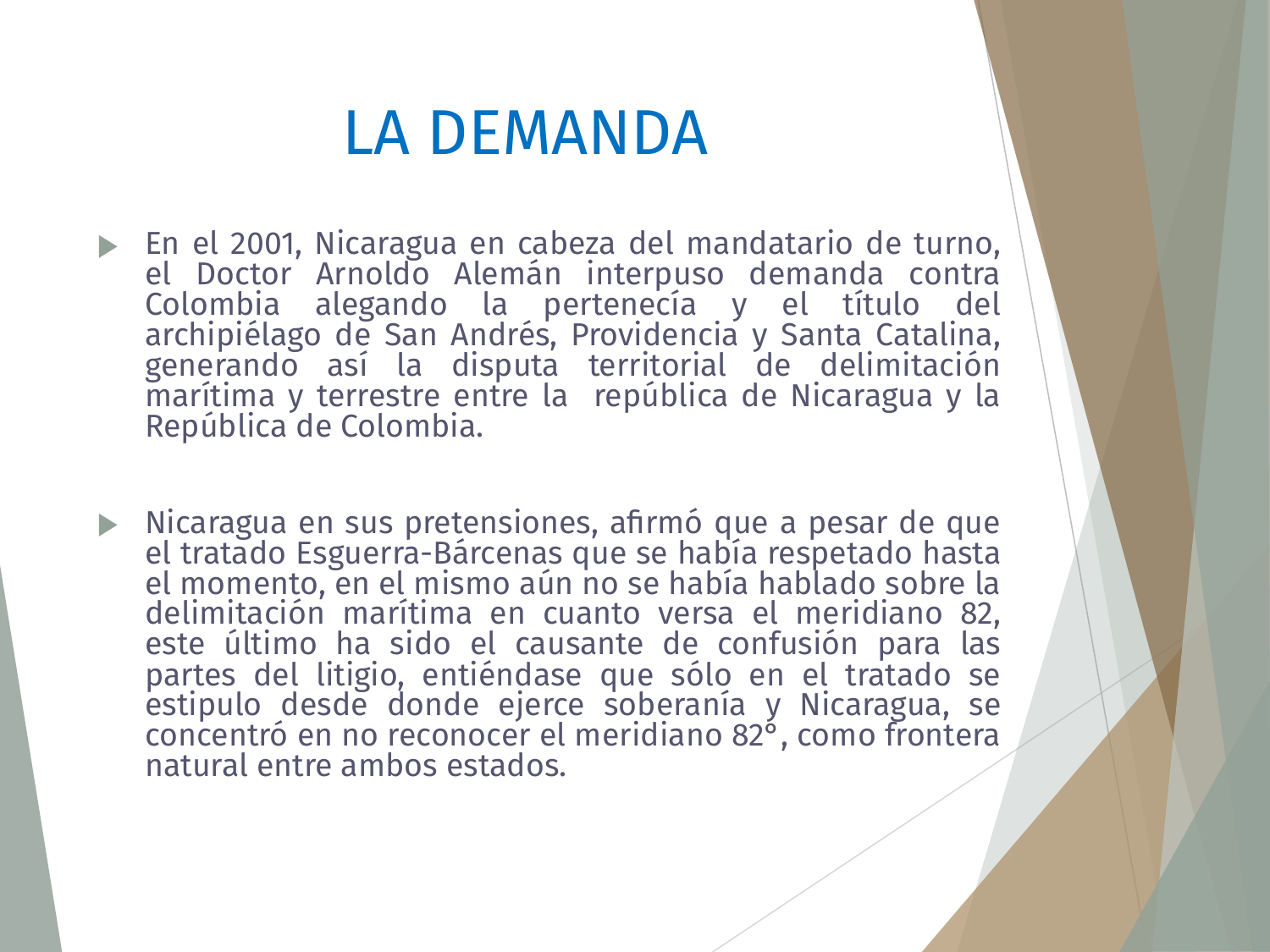

# LA DEMANDA
En el 2001, Nicaragua en cabeza del mandatario de turno, el Doctor Arnoldo Alemán interpuso demanda contra Colombia alegando la pertenecía y el título del archipiélago de San Andrés, Providencia y Santa Catalina, generando así la disputa territorial de delimitación marítima y terrestre entre la  república de Nicaragua y la República de Colombia.

Nicaragua en sus pretensiones, afirmó que a pesar de que el tratado Esguerra-Bárcenas que se había respetado hasta el momento, en el mismo aún no se había hablado sobre la delimitación marítima en cuanto versa el meridiano 82, este último ha sido el causante de confusión para las partes del litigio, entiéndase que sólo en el tratado se estipulo desde donde ejerce soberanía y Nicaragua, se concentró en no reconocer el meridiano 82°, como frontera natural entre ambos estados.